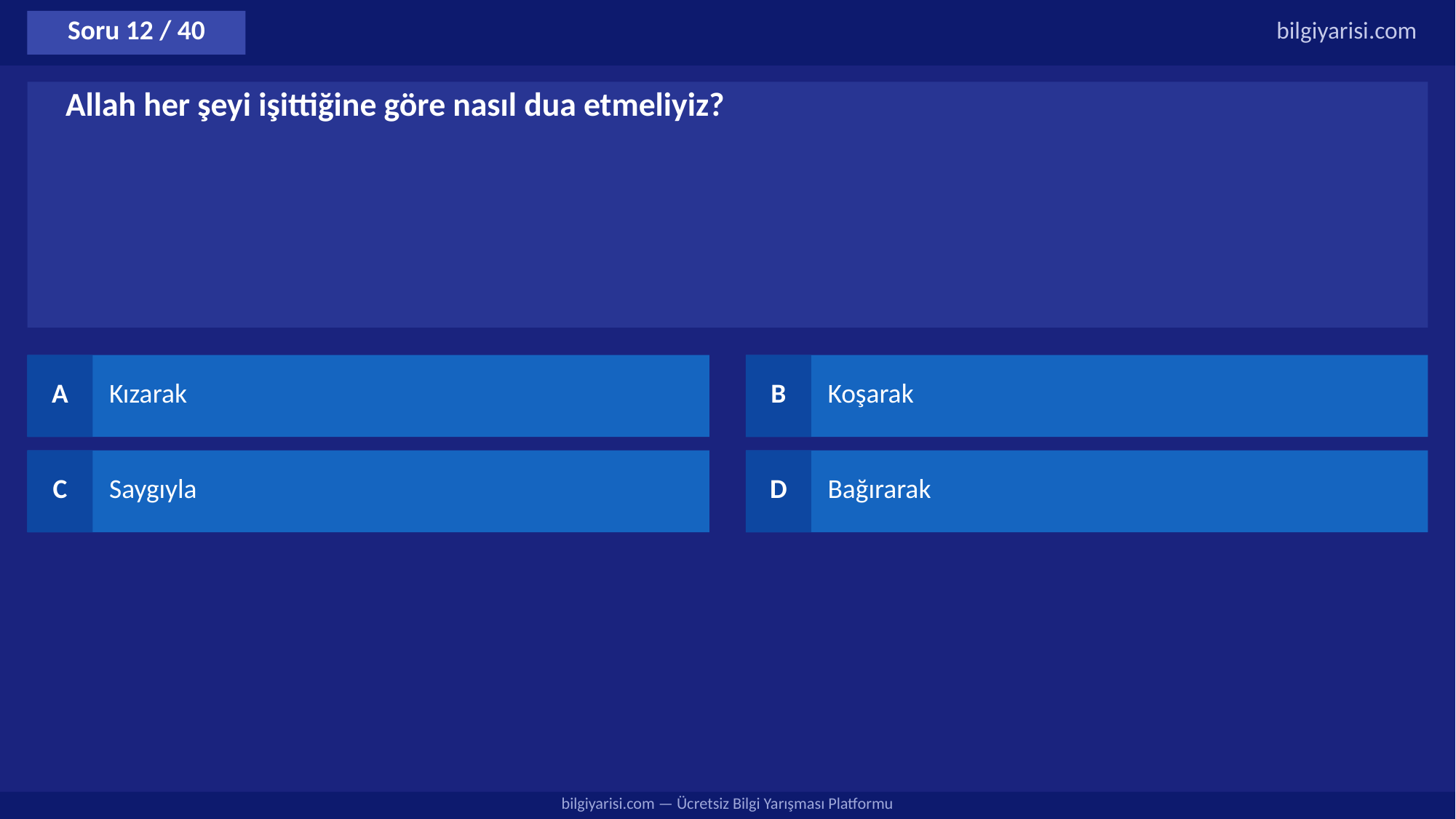

Soru 12 / 40
bilgiyarisi.com

Allah her şeyi işittiğine göre nasıl dua etmeliyiz?

A
Kızarak

B
Koşarak

C
Saygıyla

D
Bağırarak
bilgiyarisi.com — Ücretsiz Bilgi Yarışması Platformu